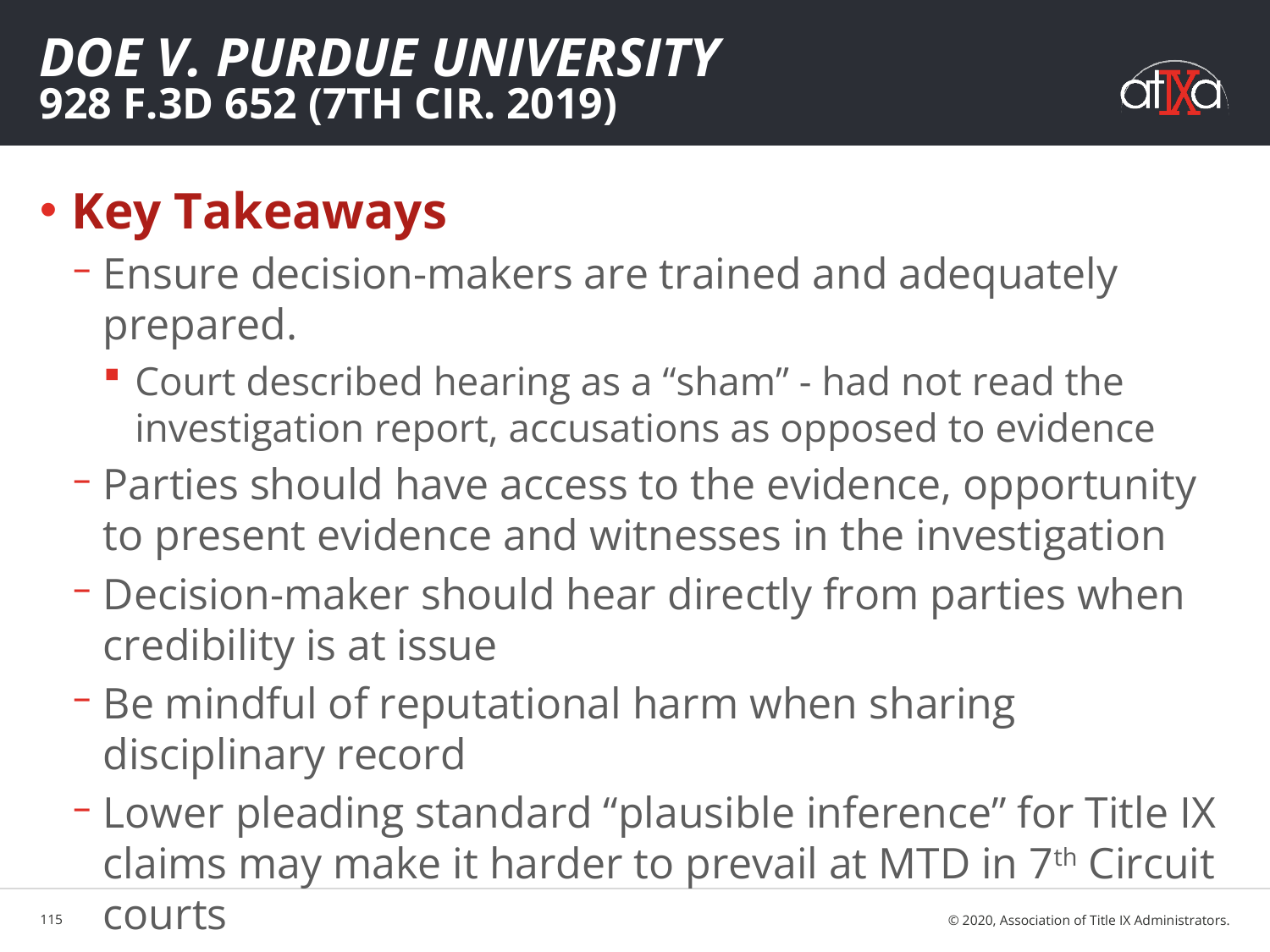

# Doe v. Purdue University 928 F.3d 652 (7th Cir. 2019)
Key Takeaways
Ensure decision-makers are trained and adequately prepared.
Court described hearing as a “sham” - had not read the investigation report, accusations as opposed to evidence
Parties should have access to the evidence, opportunity to present evidence and witnesses in the investigation
Decision-maker should hear directly from parties when credibility is at issue
Be mindful of reputational harm when sharing disciplinary record
Lower pleading standard “plausible inference” for Title IX claims may make it harder to prevail at MTD in 7th Circuit courts